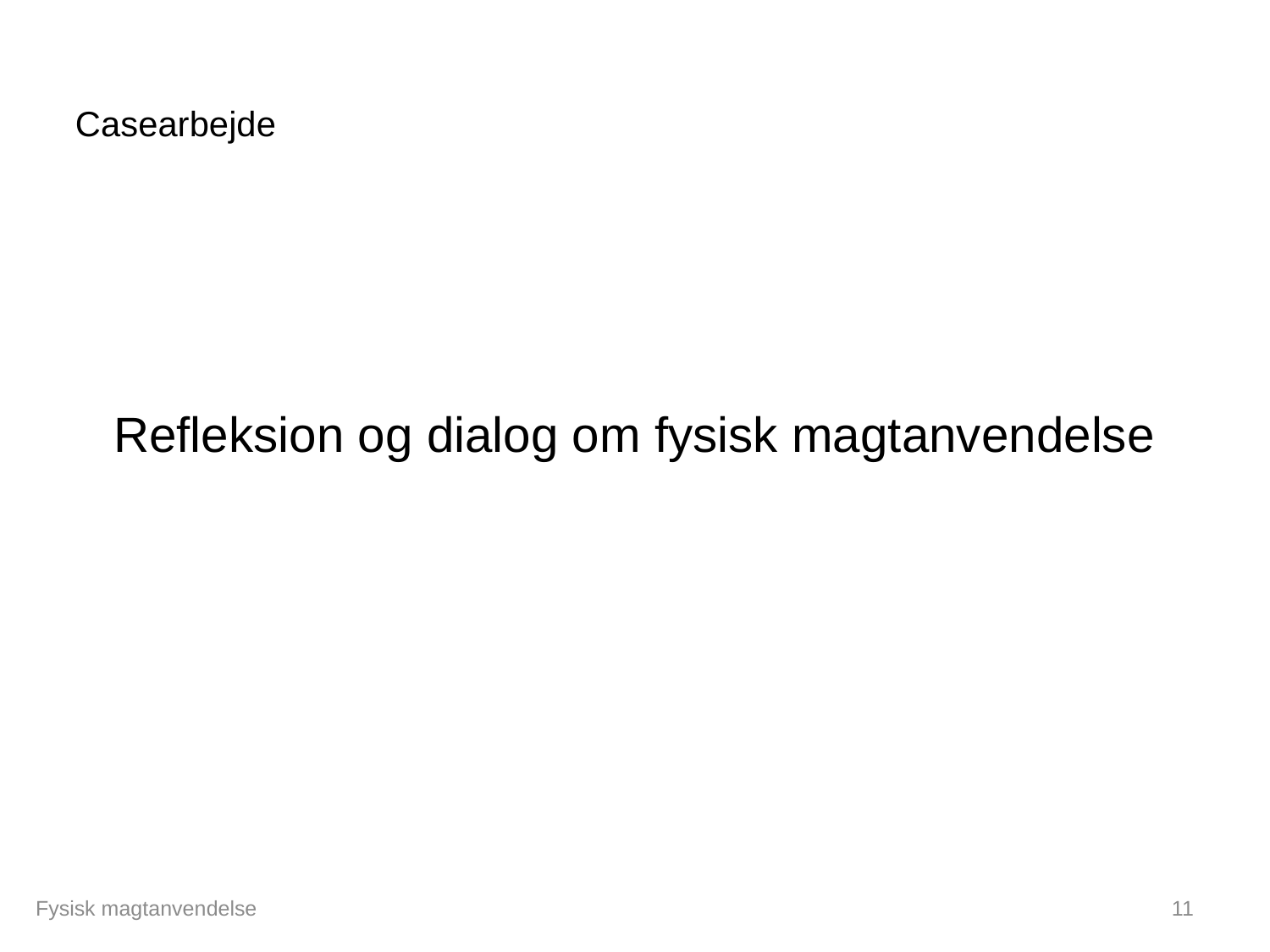

# Casearbejde

Refleksion og dialog om fysisk magtanvendelse
Fysisk magtanvendelse
11